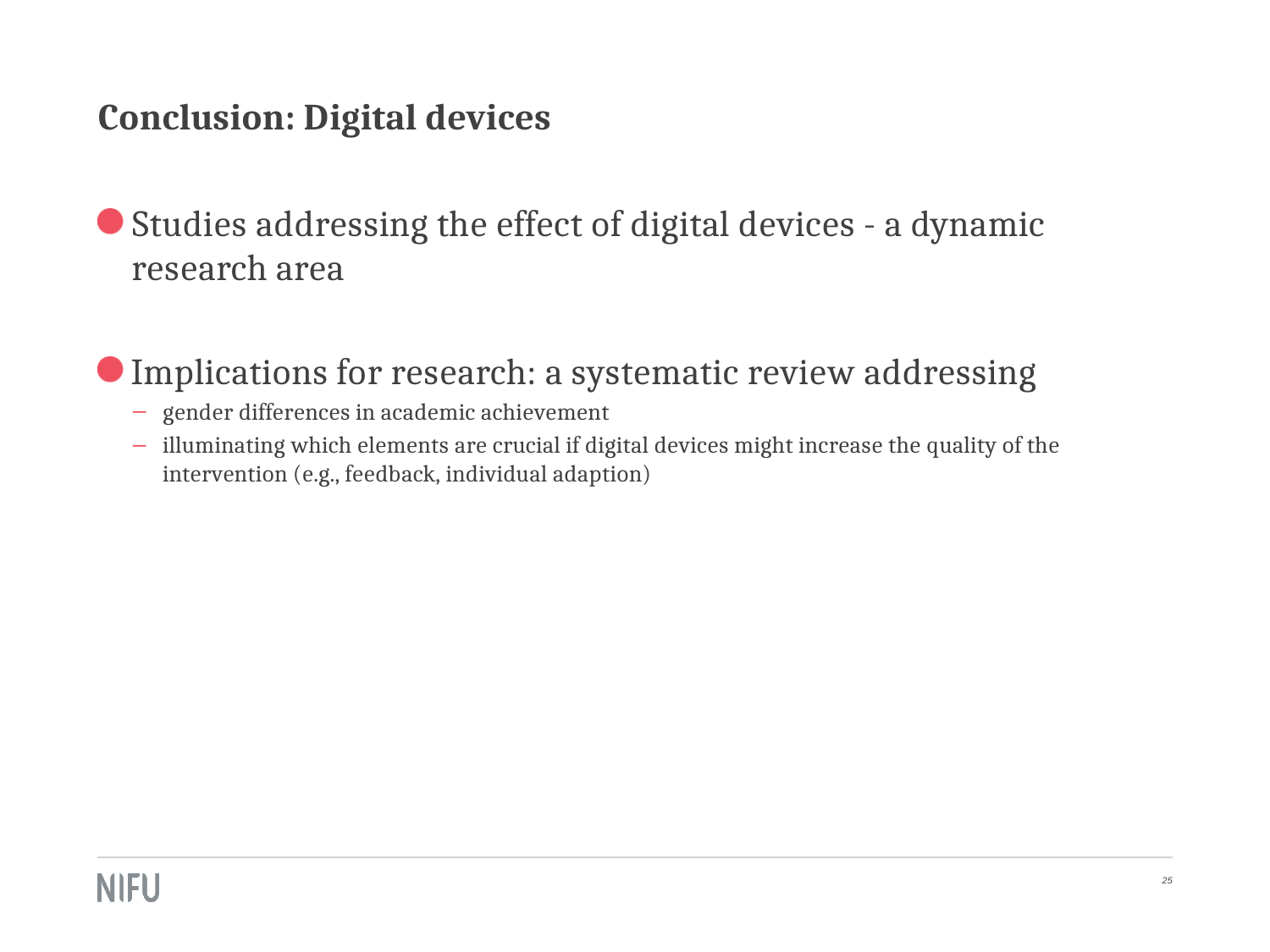

# Conclusion: Digital devices
Studies addressing the effect of digital devices - a dynamic research area

Implications for research: a systematic review addressing
gender differences in academic achievement
illuminating which elements are crucial if digital devices might increase the quality of the intervention (e.g., feedback, individual adaption)

25